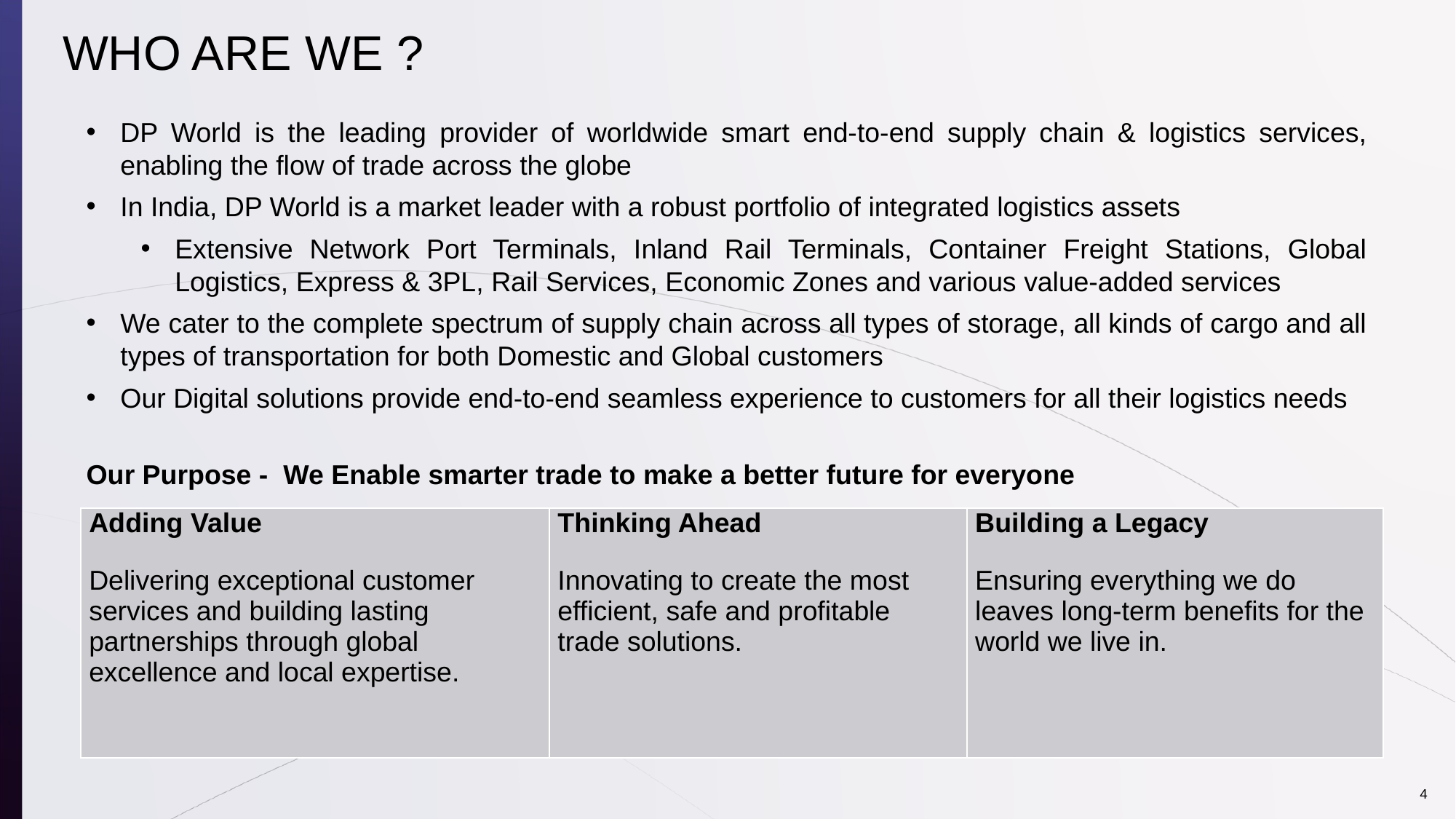

# Who are We ?
DP World is the leading provider of worldwide smart end-to-end supply chain & logistics services, enabling the flow of trade across the globe
In India, DP World is a market leader with a robust portfolio of integrated logistics assets
Extensive Network Port Terminals, Inland Rail Terminals, Container Freight Stations, Global Logistics, Express & 3PL, Rail Services, Economic Zones and various value-added services
We cater to the complete spectrum of supply chain across all types of storage, all kinds of cargo and all types of transportation for both Domestic and Global customers
Our Digital solutions provide end-to-end seamless experience to customers for all their logistics needs

Our Purpose -  We Enable smarter trade to make a better future for everyone
| Adding Value Delivering exceptional customer services and building lasting partnerships through global excellence and local expertise. | Thinking Ahead   Innovating to create the most efficient, safe and profitable trade solutions. | Building a Legacy Ensuring everything we do leaves long-term benefits for the world we live in. |
| --- | --- | --- |
4